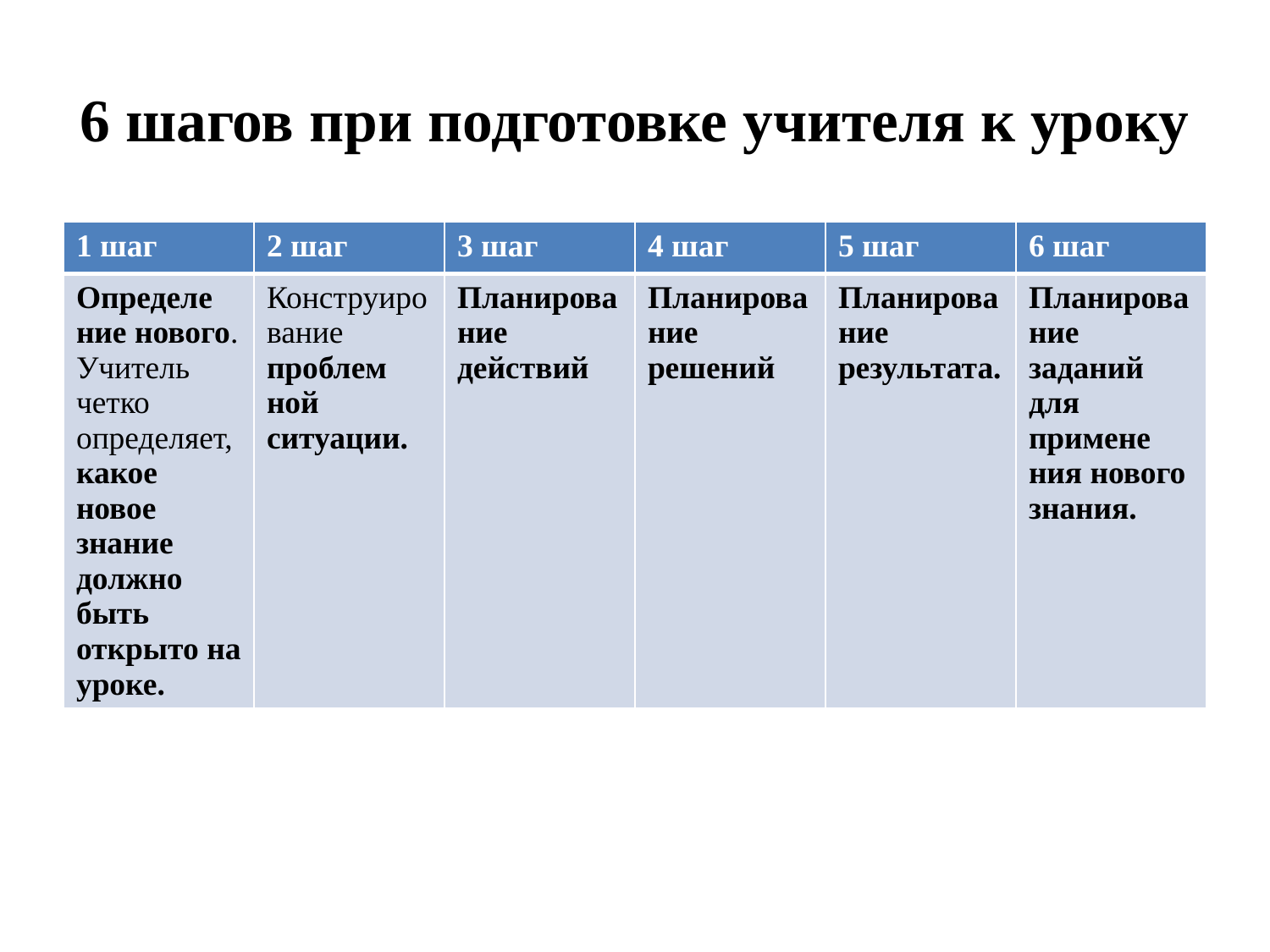

# 6 шагов при подготовке учителя к уроку
| 1 шаг | 2 шаг | 3 шаг | 4 шаг | 5 шаг | 6 шаг |
| --- | --- | --- | --- | --- | --- |
| Определе ние нового. Учитель четко определяет, какое новое знание должно быть открыто на уроке. | Конструирование проблем ной ситуации. | Планирование действий | Планирование решений | Планирование результата. | Планирование заданий для примене ния нового знания. |